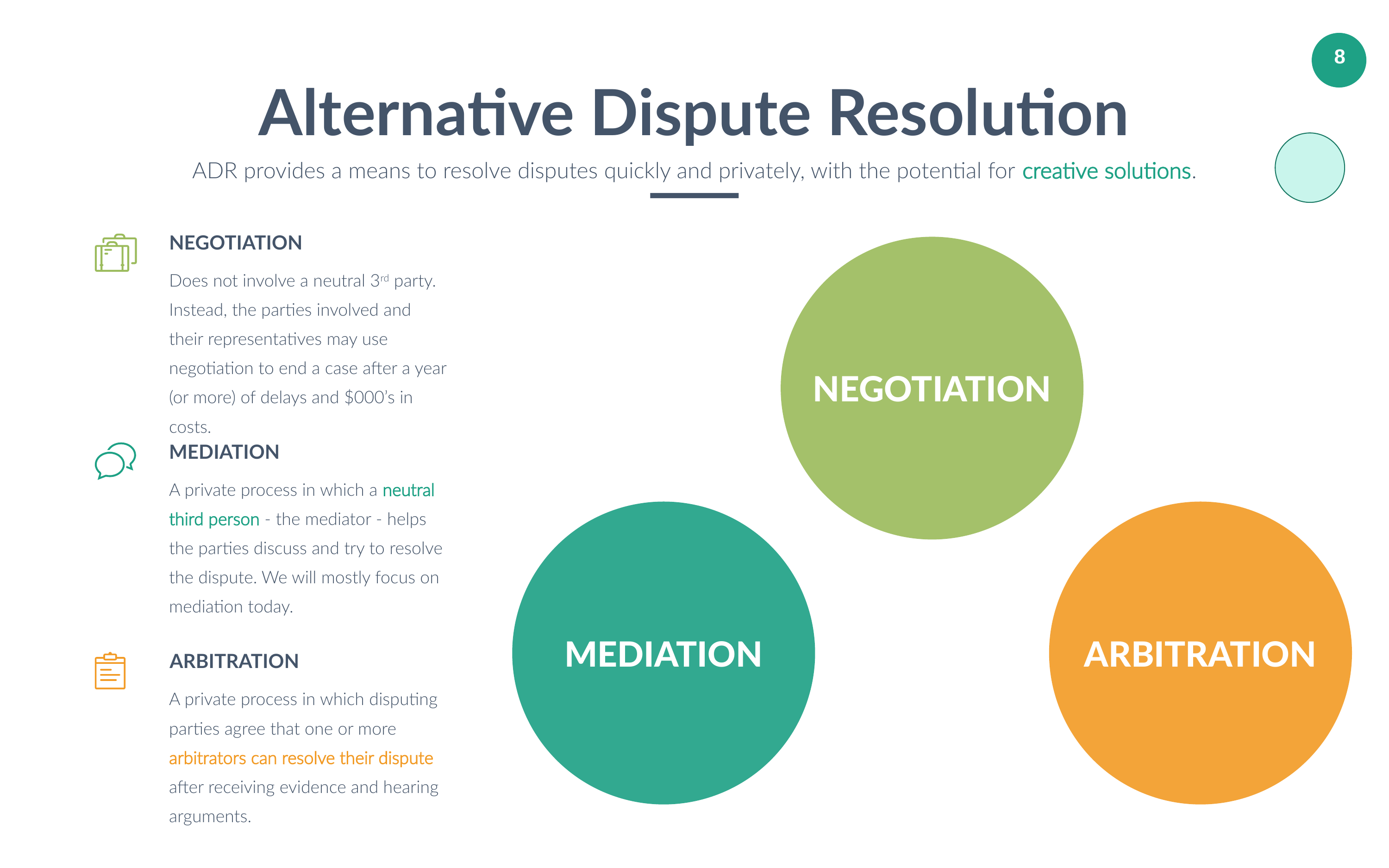

Alternative Dispute Resolution

ADR provides a means to resolve disputes quickly and privately, with the potential for creative solutions.

NEGOTIATION
Does not involve a neutral 3rd party. Instead, the parties involved and their representatives may use negotiation to end a case after a year (or more) of delays and $000’s in costs.

NEGOTIATION
MEDIATION
A private process in which a neutral third person - the mediator - helps the parties discuss and try to resolve the dispute. We will mostly focus on mediation today.

MEDIATION

ARBITRATION
ARBITRATION
A private process in which disputing parties agree that one or more arbitrators can resolve their dispute after receiving evidence and hearing arguments.